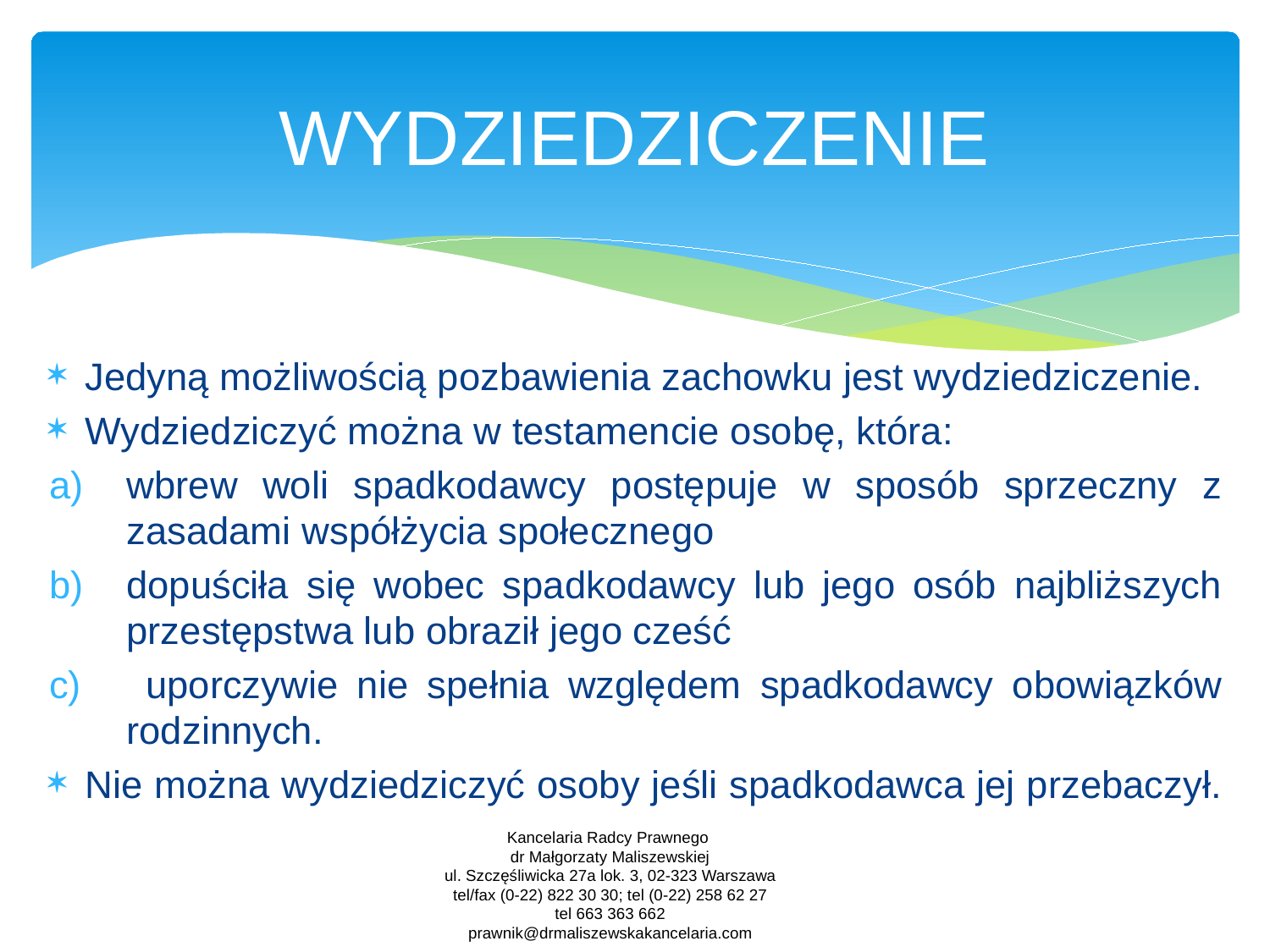

# WYDZIEDZICZENIE
Jedyną możliwością pozbawienia zachowku jest wydziedziczenie.
Wydziedziczyć można w testamencie osobę, która:
wbrew woli spadkodawcy postępuje w sposób sprzeczny z zasadami współżycia społecznego
dopuściła się wobec spadkodawcy lub jego osób najbliższych przestępstwa lub obraził jego cześć
 uporczywie nie spełnia względem spadkodawcy obowiązków rodzinnych.
Nie można wydziedziczyć osoby jeśli spadkodawca jej przebaczył.

Kancelaria Radcy Prawnego
dr Małgorzaty Maliszewskiej
ul. Szczęśliwicka 27a lok. 3, 02-323 Warszawa
tel/fax (0-22) 822 30 30; tel (0-22) 258 62 27
tel 663 363 662
prawnik@drmaliszewskakancelaria.com